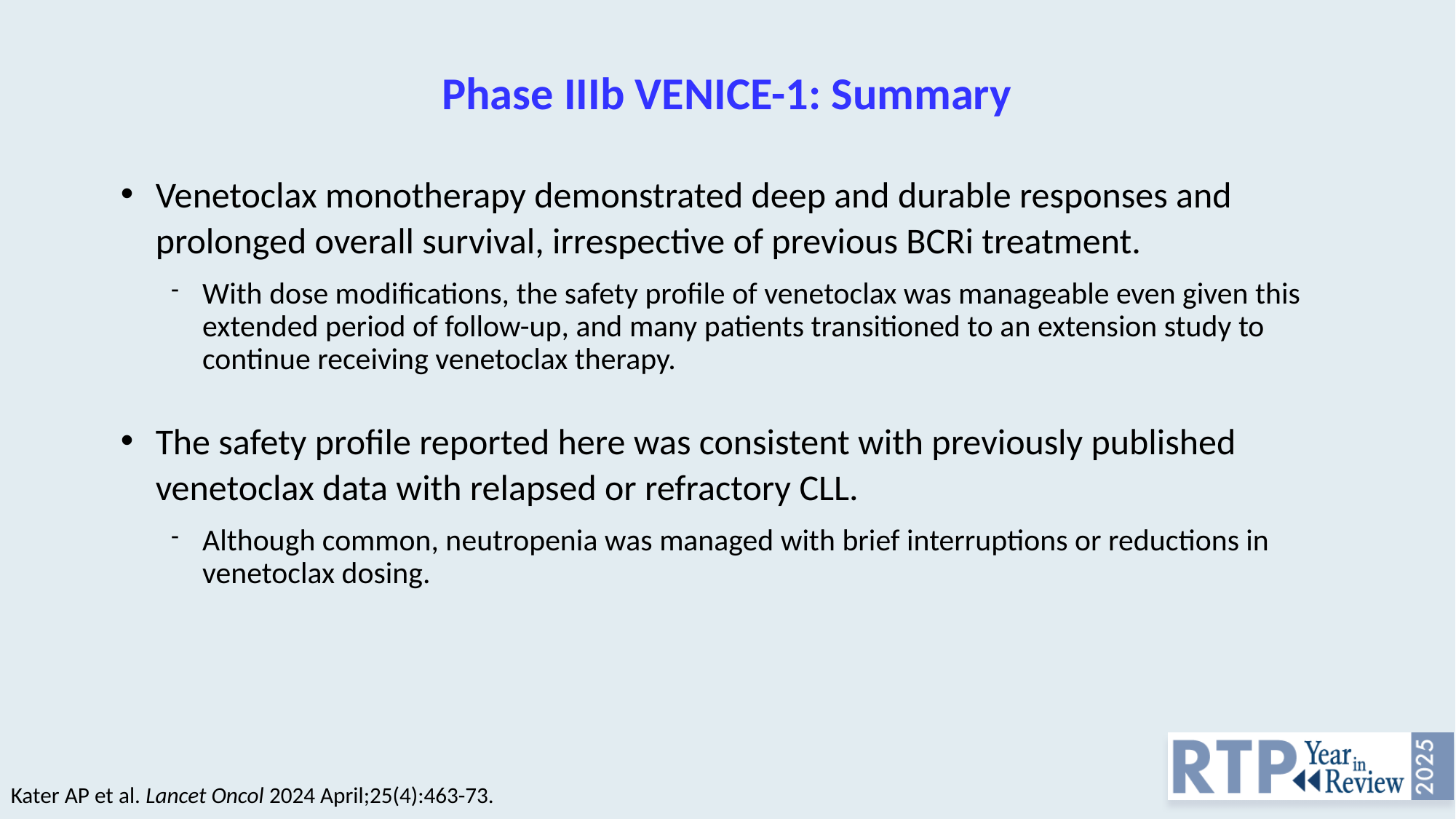

# Phase IIIb VENICE-1: Summary
Venetoclax monotherapy demonstrated deep and durable responses and prolonged overall survival, irrespective of previous BCRi treatment.
With dose modifications, the safety profile of venetoclax was manageable even given this extended period of follow-up, and many patients transitioned to an extension study to continue receiving venetoclax therapy.
The safety profile reported here was consistent with previously published venetoclax data with relapsed or refractory CLL.
Although common, neutropenia was managed with brief interruptions or reductions in venetoclax dosing.
Kater AP et al. Lancet Oncol 2024 April;25(4):463-73.